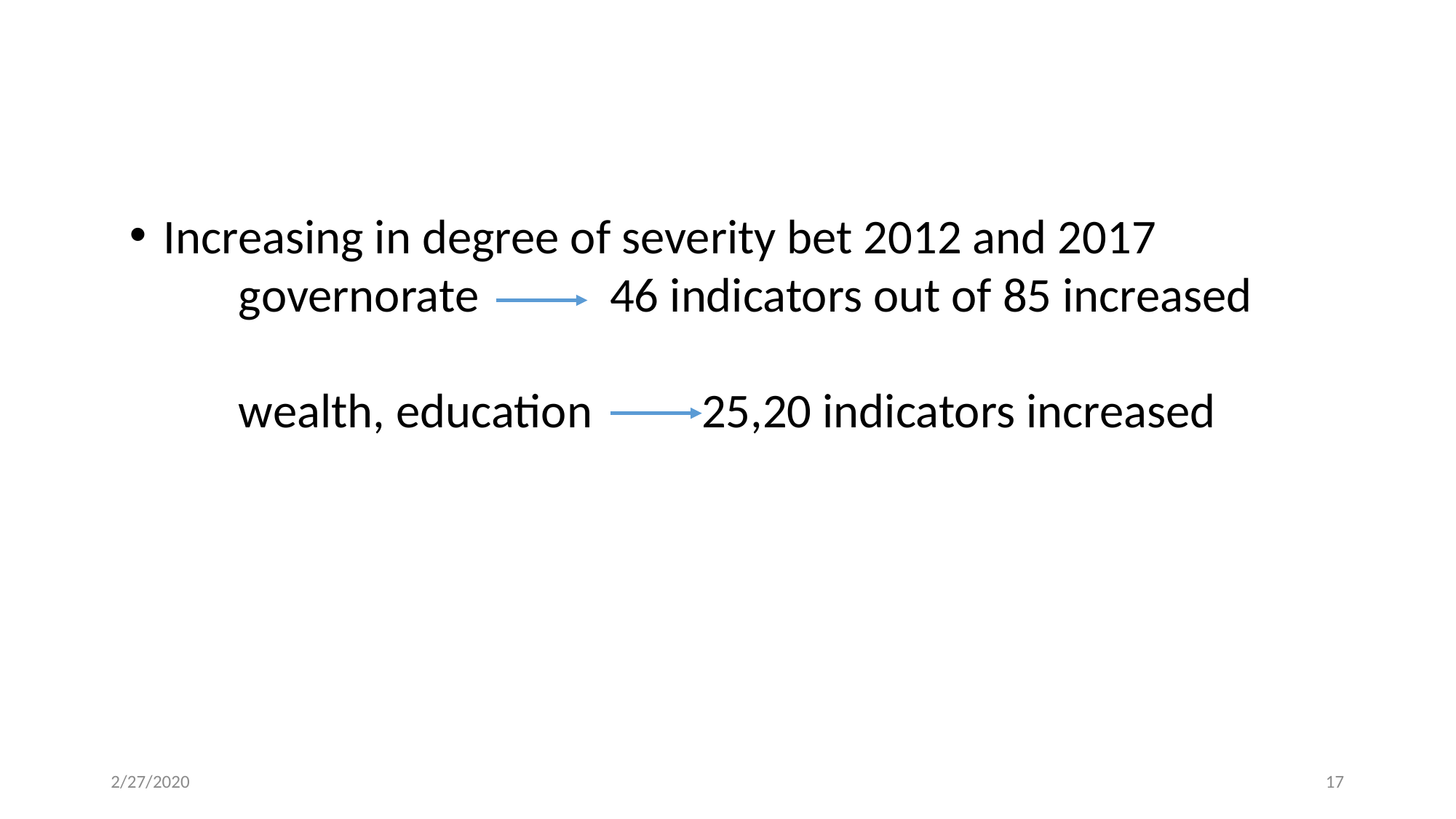

Increasing in degree of severity bet 2012 and 2017
	governorate            46 indicators out of 85 increased

	wealth, education          25,20 indicators increased

2/27/2020
17